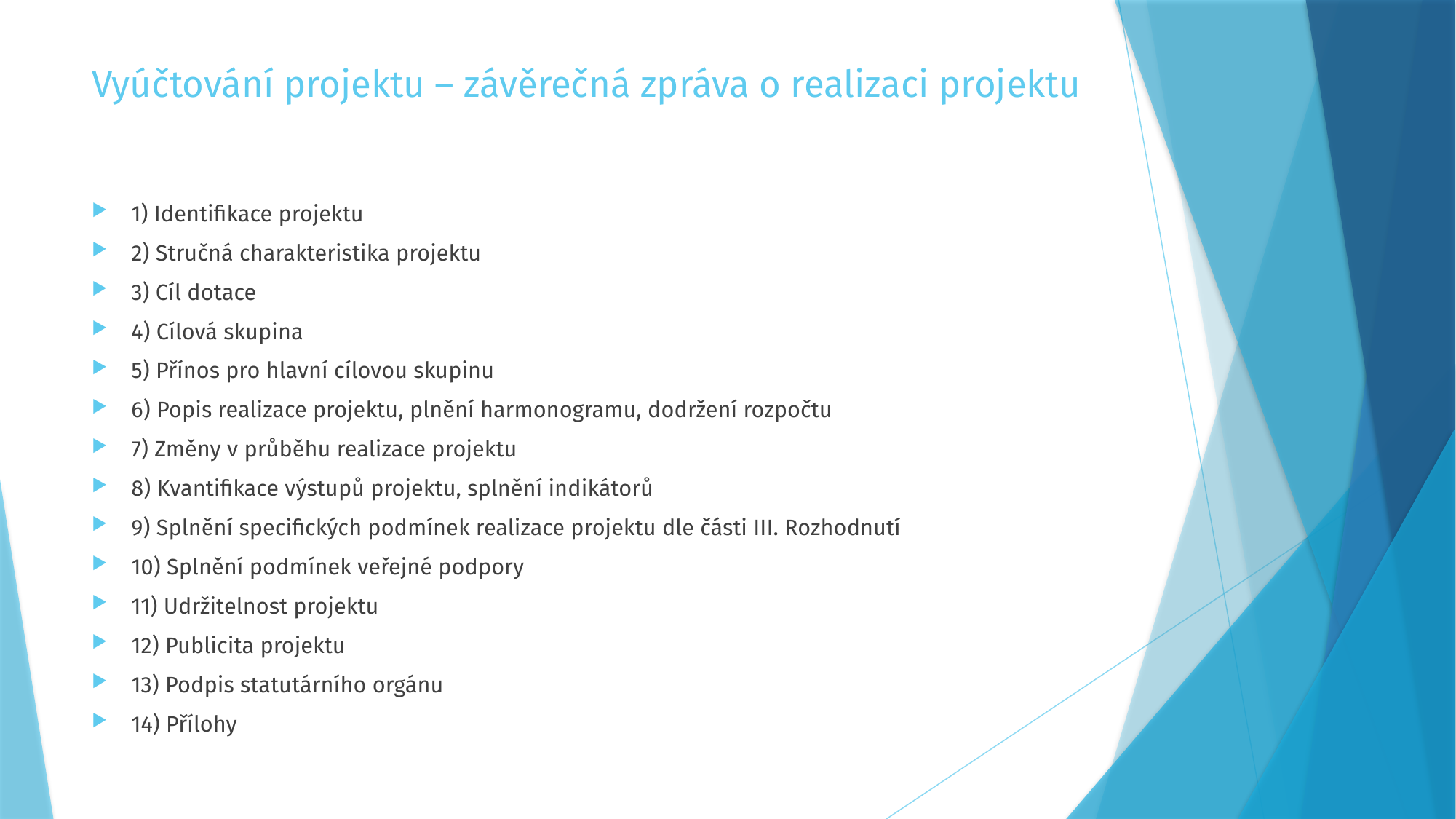

# Vyúčtování projektu – závěrečná zpráva o realizaci projektu
1) Identifikace projektu
2) Stručná charakteristika projektu
3) Cíl dotace
4) Cílová skupina
5) Přínos pro hlavní cílovou skupinu
6) Popis realizace projektu, plnění harmonogramu, dodržení rozpočtu
7) Změny v průběhu realizace projektu
8) Kvantifikace výstupů projektu, splnění indikátorů
9) Splnění specifických podmínek realizace projektu dle části III. Rozhodnutí
10) Splnění podmínek veřejné podpory
11) Udržitelnost projektu
12) Publicita projektu
13) Podpis statutárního orgánu
14) Přílohy